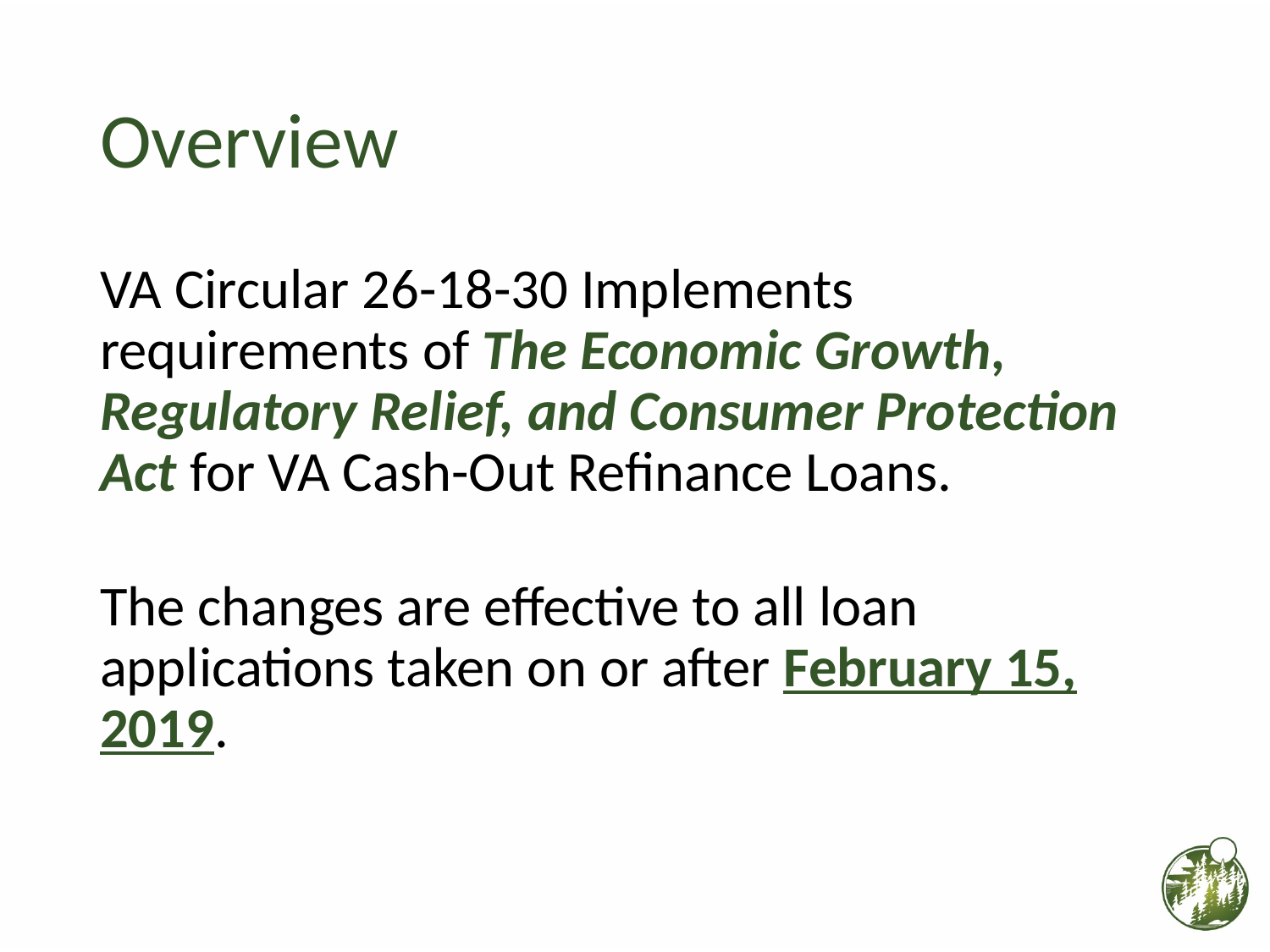

# Overview
VA Circular 26-18-30 Implements requirements of The Economic Growth, Regulatory Relief, and Consumer Protection Act for VA Cash-Out Refinance Loans.

The changes are effective to all loan applications taken on or after February 15, 2019.